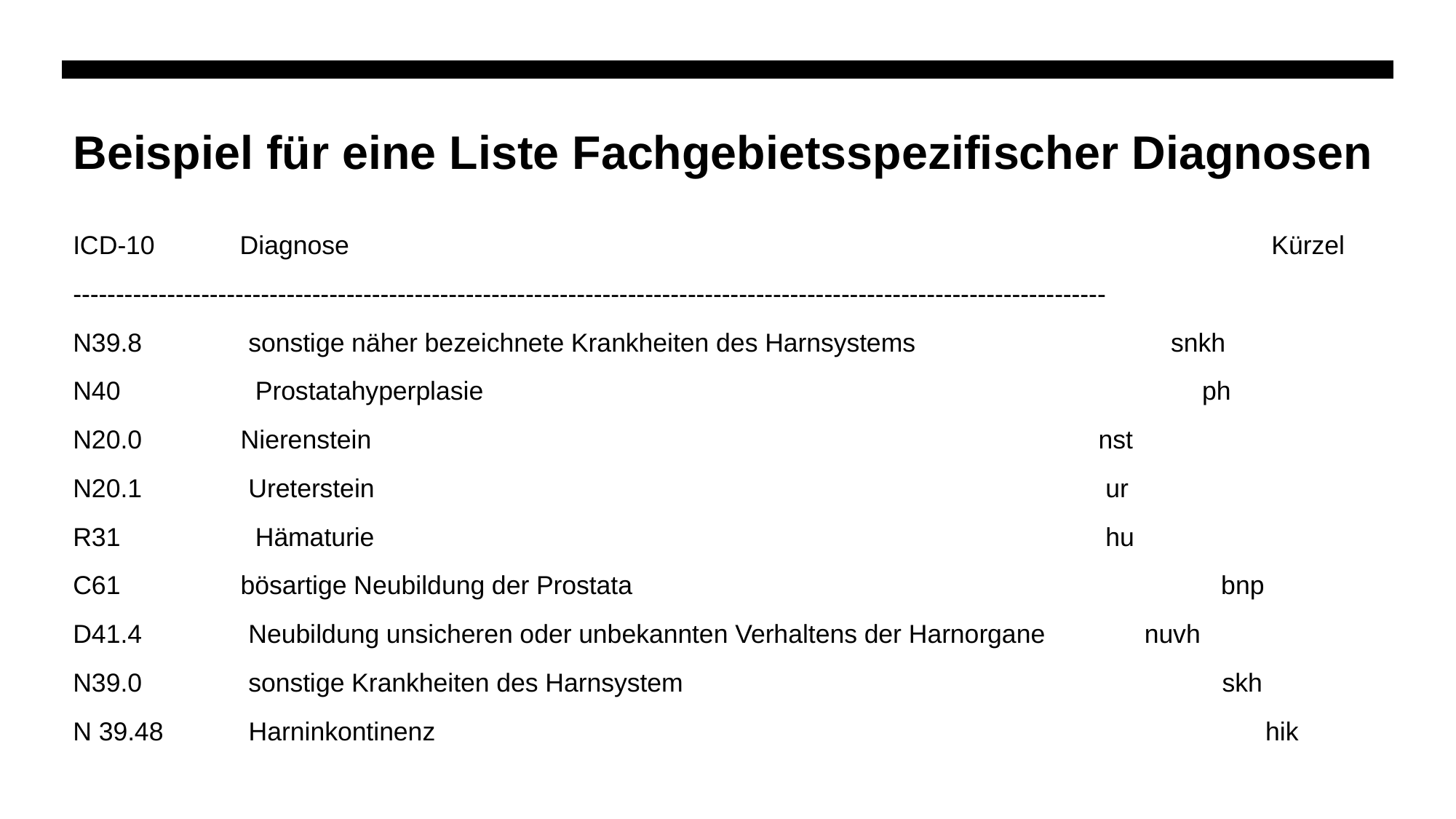

# Beispiel für eine Liste Fachgebietsspezifischer Diagnosen
ICD-10            Diagnose                                                                                                                                  Kürzel
-------------------------------------------------------------------------------------------------------------------------
N39.8               sonstige näher bezeichnete Krankheiten des Harnsystems                                    snkh
N40                   Prostatahyperplasie                                                			             ph
N20.0 	         Nierenstein 							             nst
N20.1               Ureterstein 							              ur
R31                   Hämaturie 							              hu
C61 	         bösartige Neubildung der Prostata                                                                                   bnp
D41.4               Neubildung unsicheren oder unbekannten Verhaltens der Harnorgane              nuvh
N39.0               sonstige Krankheiten des Harnsystem                                                                            skh
N 39.48            Harninkontinenz                                                                                                                     hik